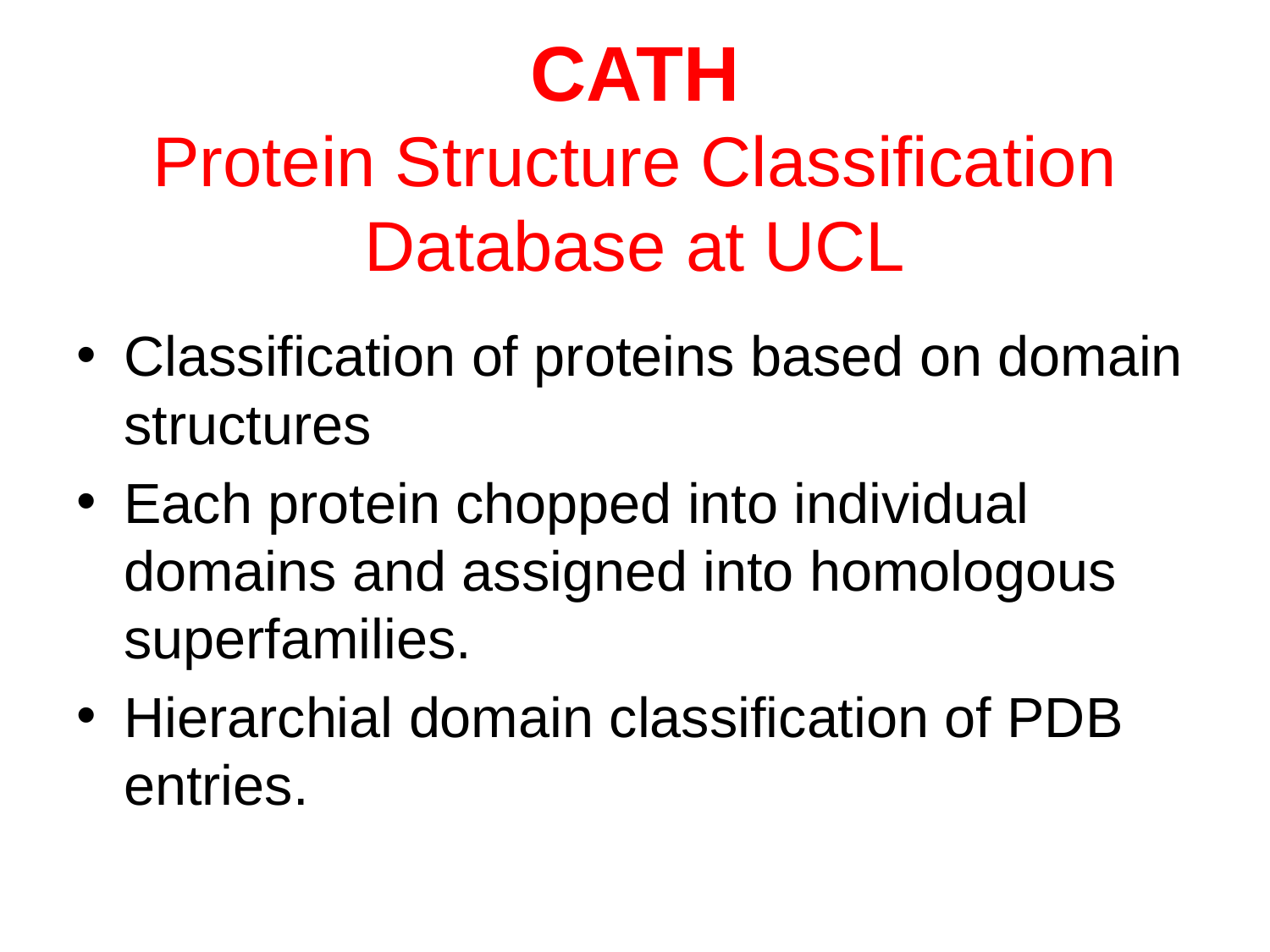

# CATH Protein Structure Classification Database at UCL
Classification of proteins based on domain structures
Each protein chopped into individual domains and assigned into homologous superfamilies.
Hierarchial domain classification of PDB entries.